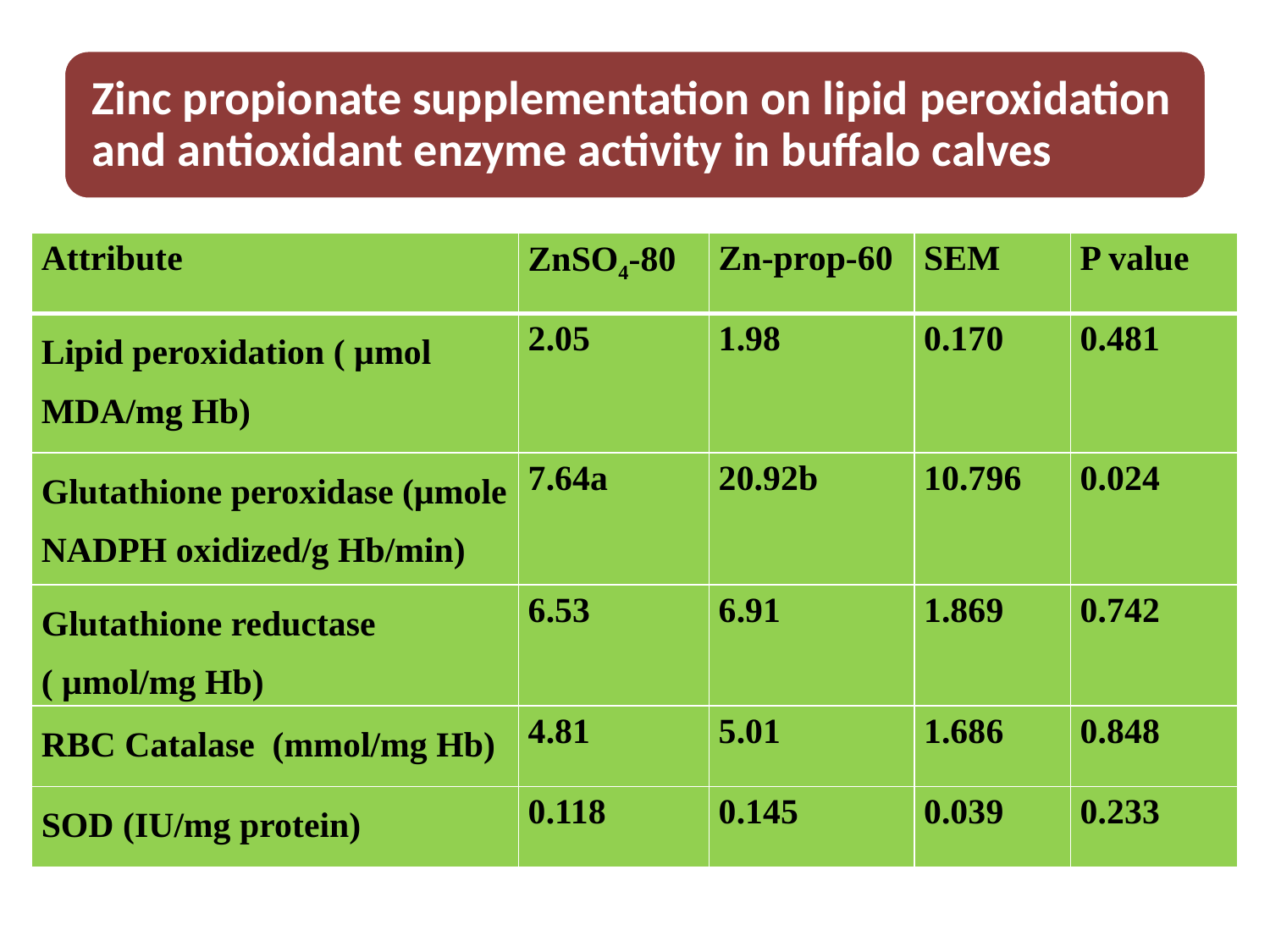

Zinc propionate supplementation on lipid peroxidation and antioxidant enzyme activity in buffalo calves
| Attribute | ZnSO4-80 | Zn-prop-60 | SEM | P value |
| --- | --- | --- | --- | --- |
| Lipid peroxidation ( µmol MDA/mg Hb) | 2.05 | 1.98 | 0.170 | 0.481 |
| Glutathione peroxidase (μmole NADPH oxidized/g Hb/min) | 7.64a | 20.92b | 10.796 | 0.024 |
| Glutathione reductase ( µmol/mg Hb) | 6.53 | 6.91 | 1.869 | 0.742 |
| RBC Catalase (mmol/mg Hb) | 4.81 | 5.01 | 1.686 | 0.848 |
| SOD (IU/mg protein) | 0.118 | 0.145 | 0.039 | 0.233 |